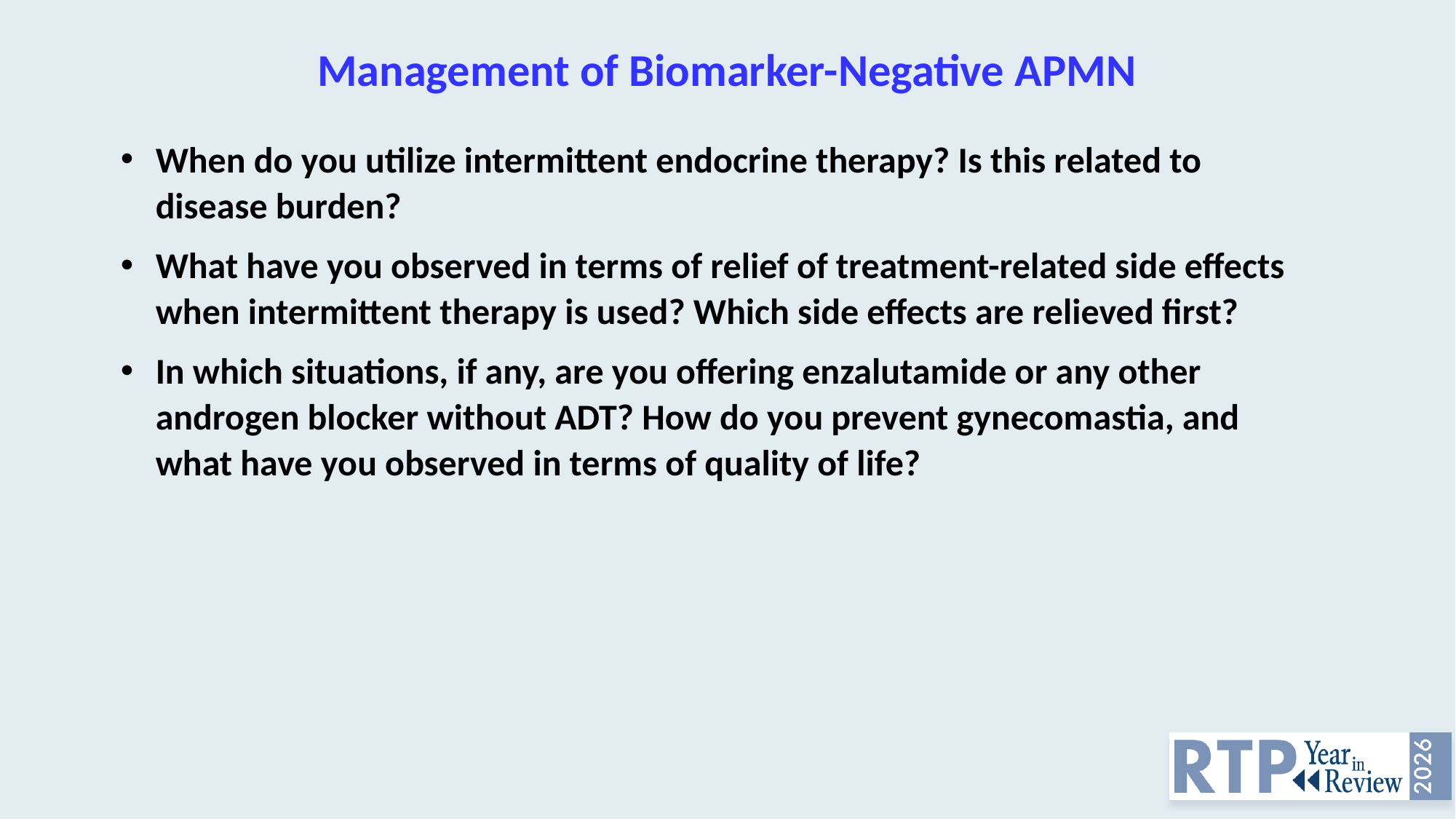

# Management of Biomarker-Negative APMN
When do you utilize intermittent endocrine therapy? Is this related to disease burden?
What have you observed in terms of relief of treatment-related side effects when intermittent therapy is used? Which side effects are relieved first?
In which situations, if any, are you offering enzalutamide or any other androgen blocker without ADT? How do you prevent gynecomastia, and what have you observed in terms of quality of life?